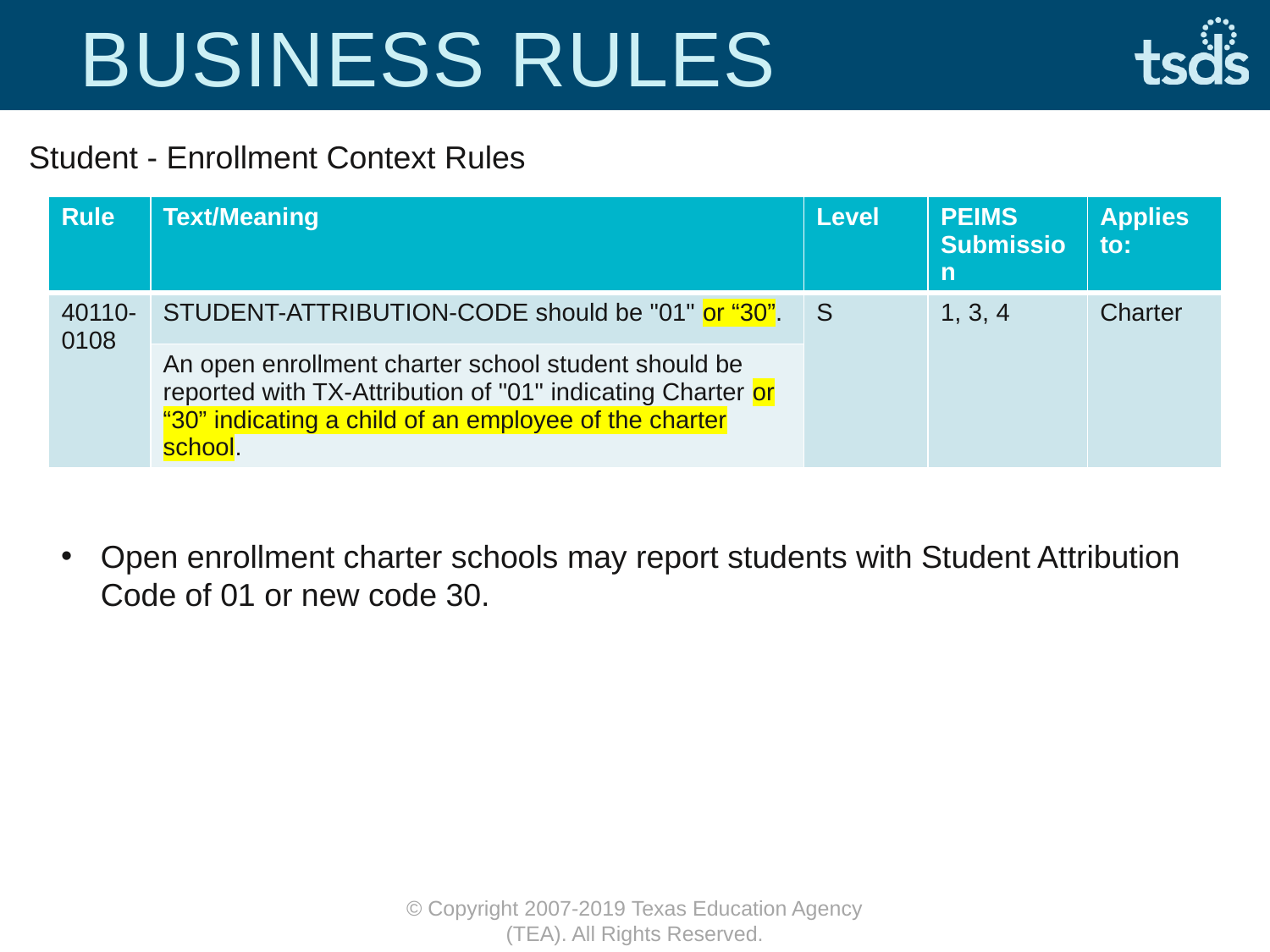

# Business Rules
Student - Enrollment Context Rules
| Rule | Text/Meaning | Level | PEIMS Submission | Applies to: |
| --- | --- | --- | --- | --- |
| 40110-0108 | STUDENT-ATTRIBUTION-CODE should be "01" or “30”. | S | 1, 3, 4 | Charter |
|  | An open enrollment charter school student should be reported with TX-Attribution of "01" indicating Charter or “30” indicating a child of an employee of the charter school. |  |  |  |
Open enrollment charter schools may report students with Student Attribution Code of 01 or new code 30.